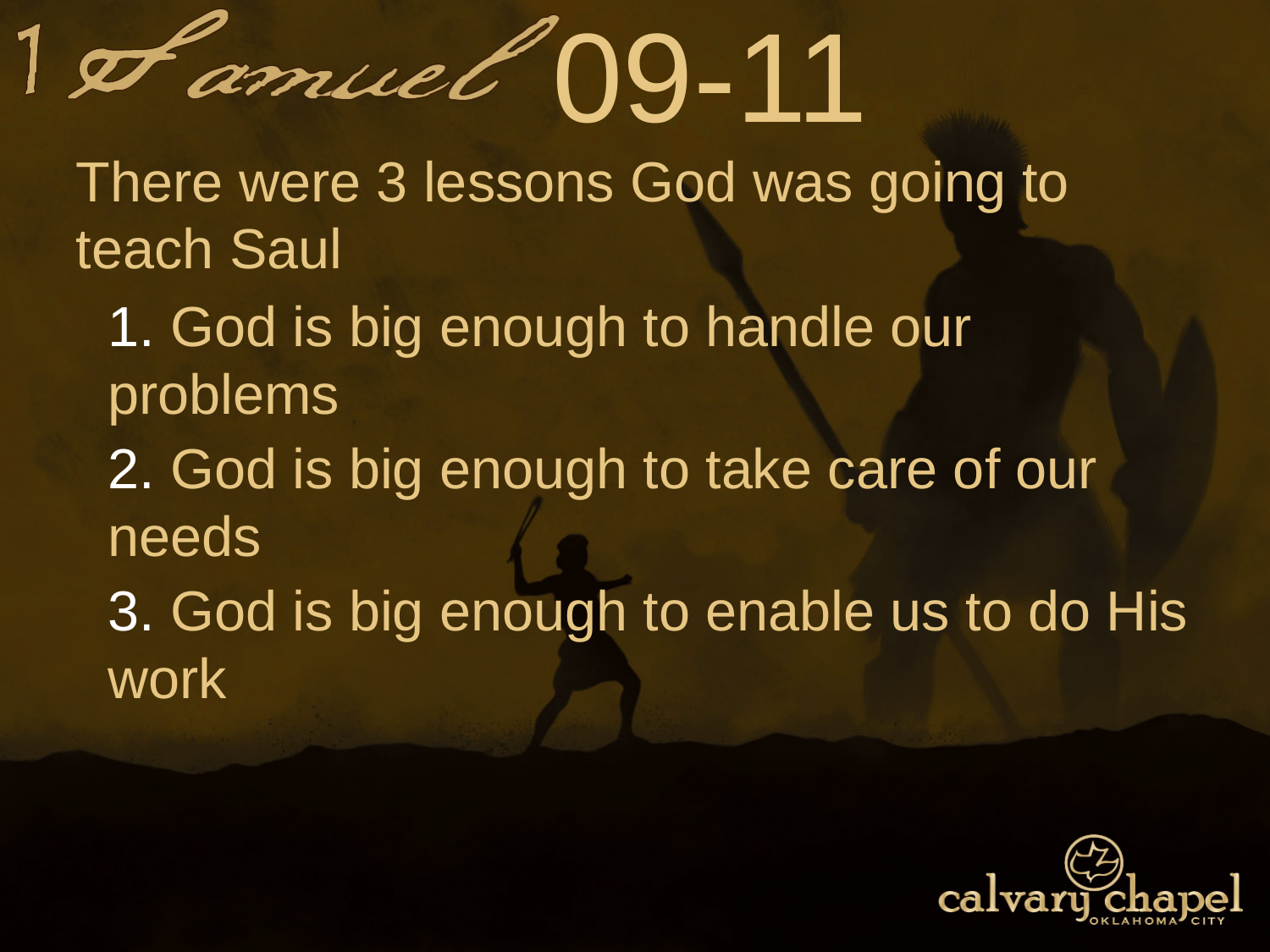

09-11
There were 3 lessons God was going to teach Saul
1. God is big enough to handle our problems
2. God is big enough to take care of our needs
3. God is big enough to enable us to do His work